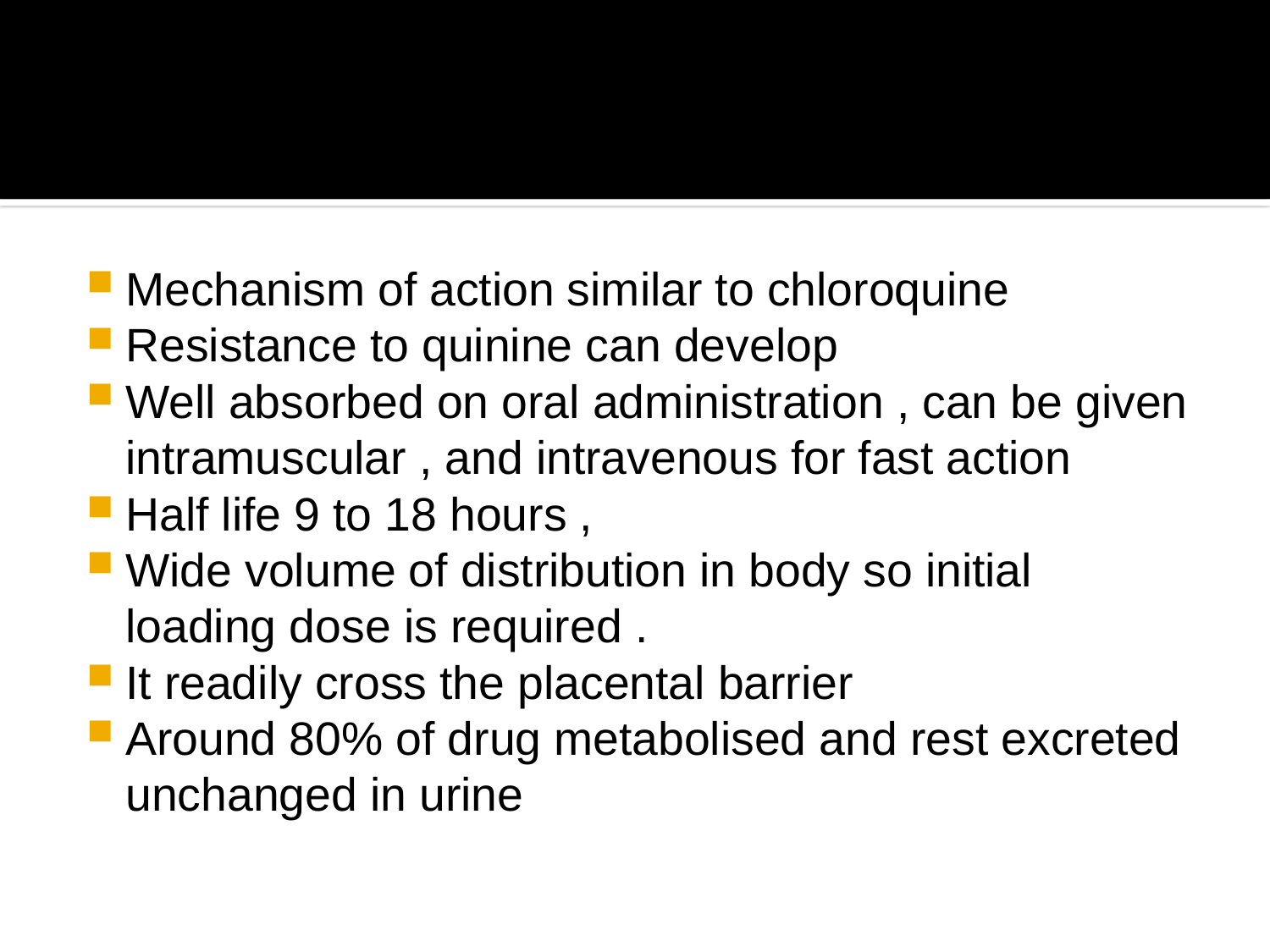

#
Mechanism of action similar to chloroquine
Resistance to quinine can develop
Well absorbed on oral administration , can be given intramuscular , and intravenous for fast action
Half life 9 to 18 hours ,
Wide volume of distribution in body so initial loading dose is required .
It readily cross the placental barrier
Around 80% of drug metabolised and rest excreted unchanged in urine